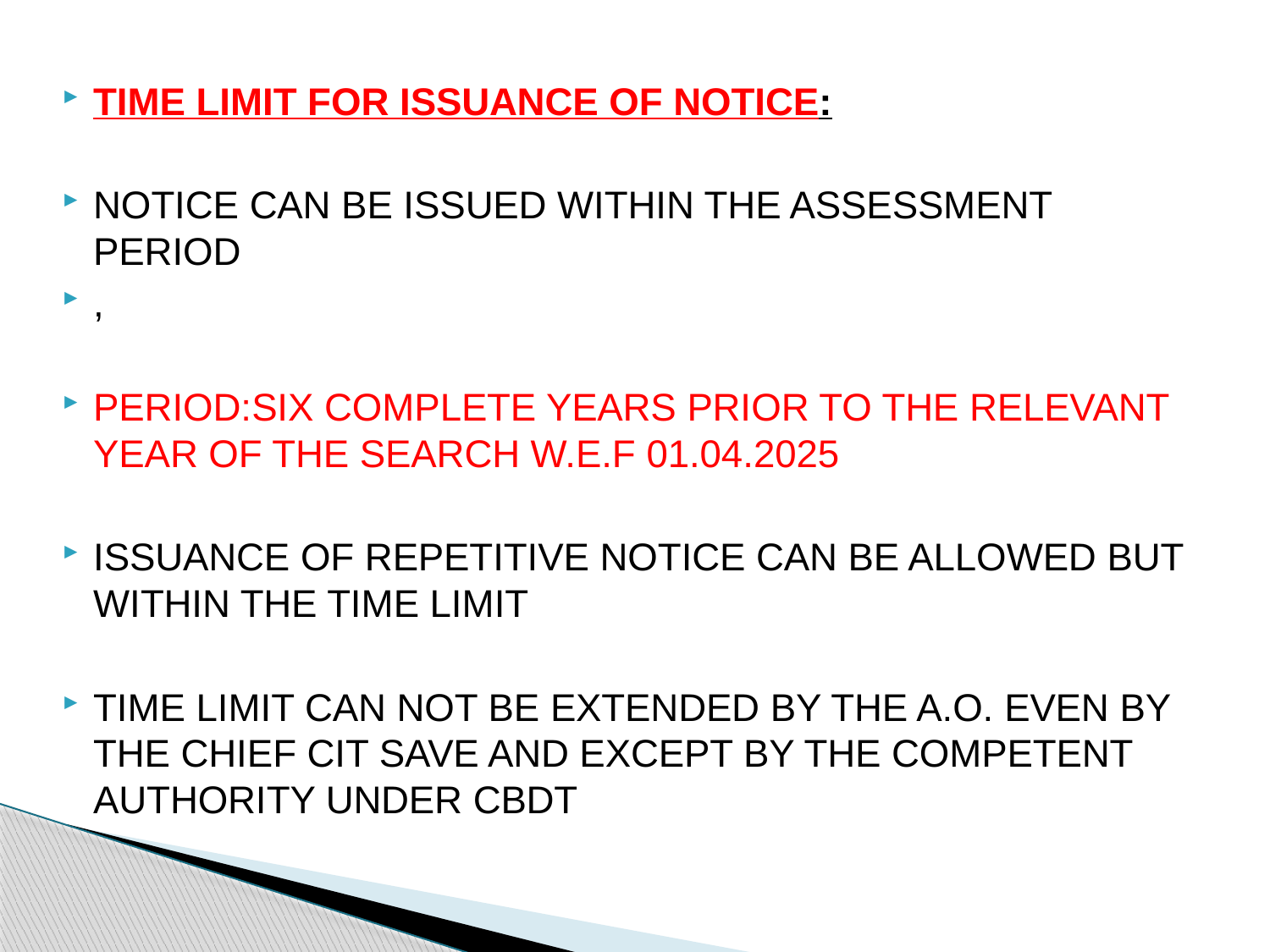

TIME LIMIT FOR ISSUANCE OF NOTICE:

NOTICE CAN BE ISSUED WITHIN THE ASSESSMENT PERIOD
,

PERIOD:SIX COMPLETE YEARS PRIOR TO THE RELEVANT YEAR OF THE SEARCH W.E.F 01.04.2025

ISSUANCE OF REPETITIVE NOTICE CAN BE ALLOWED BUT WITHIN THE TIME LIMIT

TIME LIMIT CAN NOT BE EXTENDED BY THE A.O. EVEN BY THE CHIEF CIT SAVE AND EXCEPT BY THE COMPETENT AUTHORITY UNDER CBDT